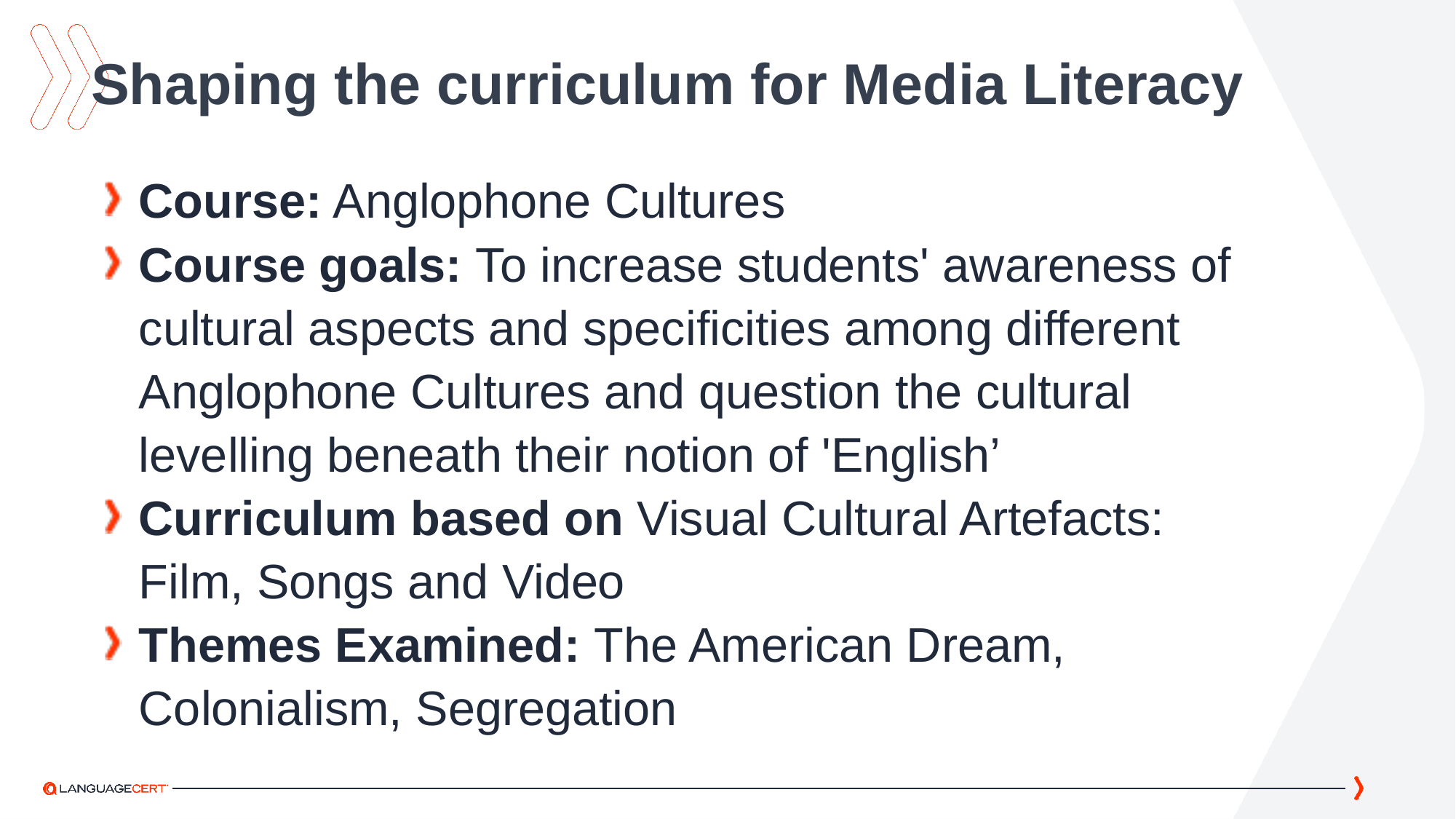

Shaping the curriculum for Media Literacy
Course: Anglophone Cultures
Course goals: To increase students' awareness of cultural aspects and specificities among different Anglophone Cultures and question the cultural levelling beneath their notion of 'English’
Curriculum based on Visual Cultural Artefacts: Film, Songs and Video
Themes Examined: The American Dream, Colonialism, Segregation